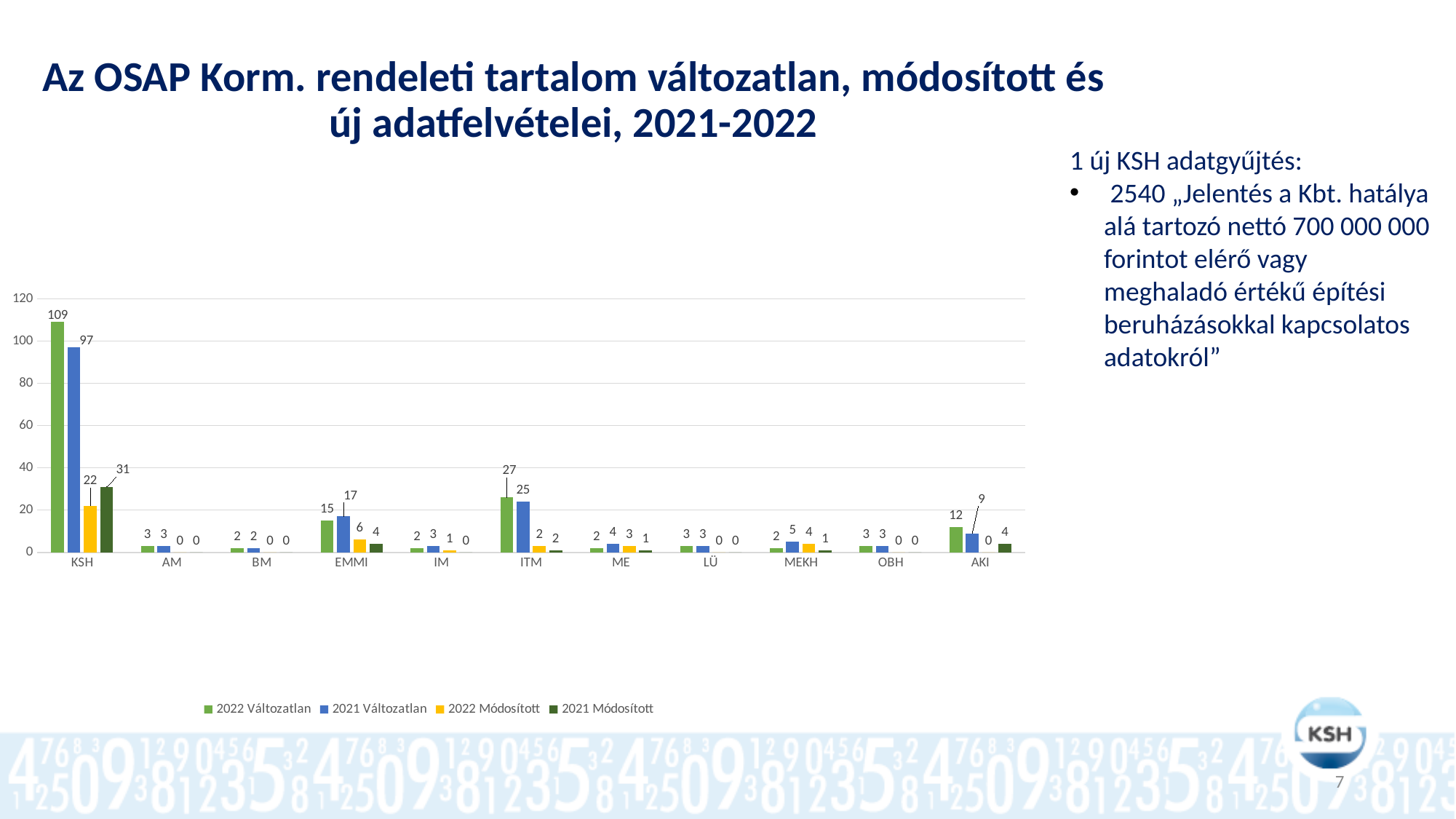

# Az OSAP Korm. rendeleti tartalom változatlan, módosított és új adatfelvételei, 2021-2022
1 új KSH adatgyűjtés:
 2540 „Jelentés a Kbt. hatálya alá tartozó nettó 700 000 000 forintot elérő vagy meghaladó értékű építési beruházásokkal kapcsolatos adatokról”

### Chart

| Category | 2022 | 2021 | 2022 | 2021 |
|---|---|---|---|---|
| KSH | 109.0 | 97.0 | 22.0 | 31.0 |
| AM | 3.0 | 3.0 | 0.0 | 0.0 |
| BM | 2.0 | 2.0 | 0.0 | 0.0 |
| EMMI | 15.0 | 17.0 | 6.0 | 4.0 |
| IM | 2.0 | 3.0 | 1.0 | 0.0 |
| ITM | 26.0 | 24.0 | 3.0 | 1.0 |
| ME | 2.0 | 4.0 | 3.0 | 1.0 |
| LÜ | 3.0 | 3.0 | 0.0 | 0.0 |
| MEKH | 2.0 | 5.0 | 4.0 | 1.0 |
| OBH | 3.0 | 3.0 | 0.0 | 0.0 |
| AKI | 12.0 | 9.0 | 0.0 | 4.0 |
7